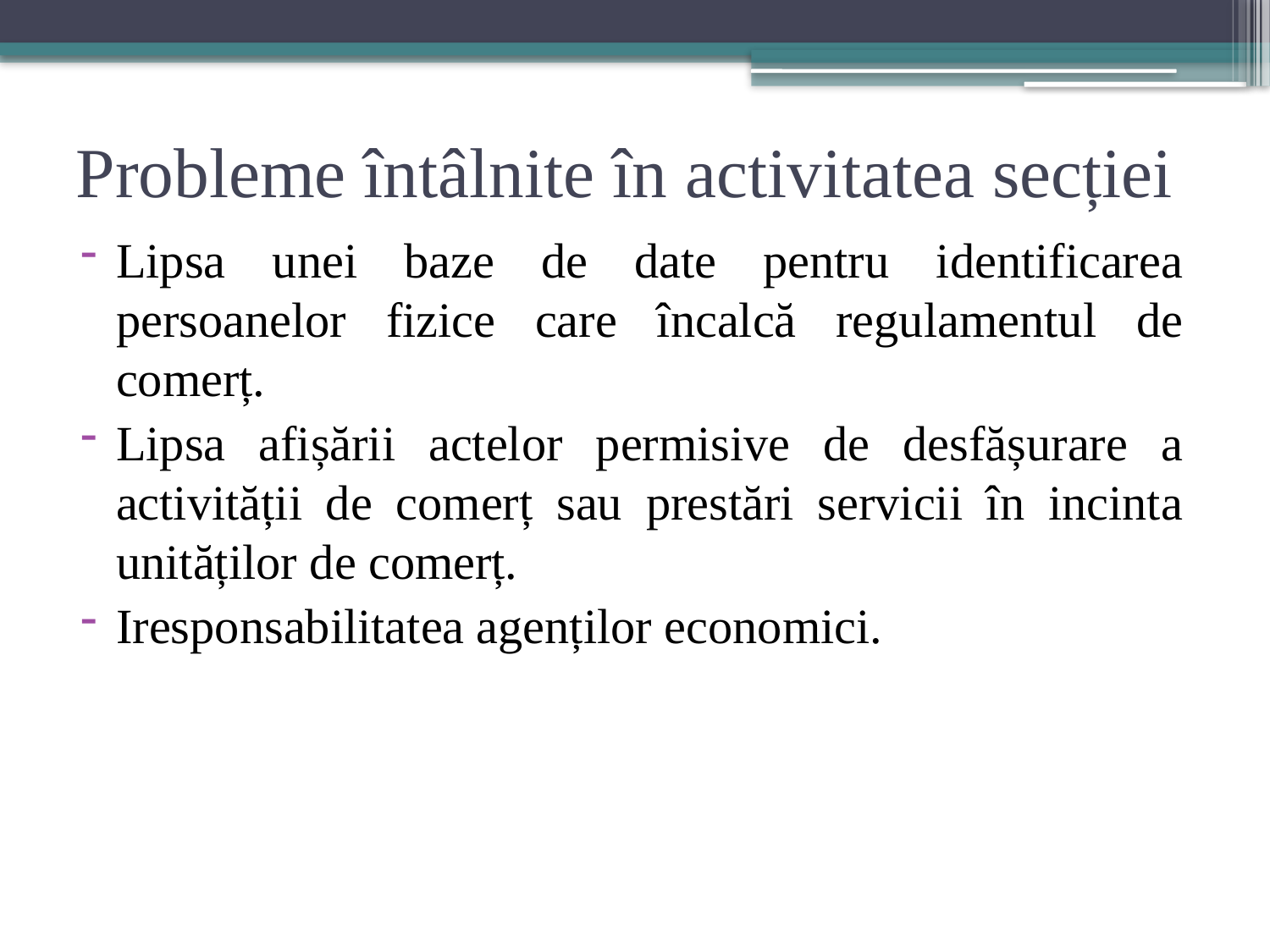

# Probleme întâlnite în activitatea secției
Lipsa unei baze de date pentru identificarea persoanelor fizice care încalcă regulamentul de comerț.
Lipsa afișării actelor permisive de desfășurare a activității de comerț sau prestări servicii în incinta unităților de comerț.
Iresponsabilitatea agenților economici.